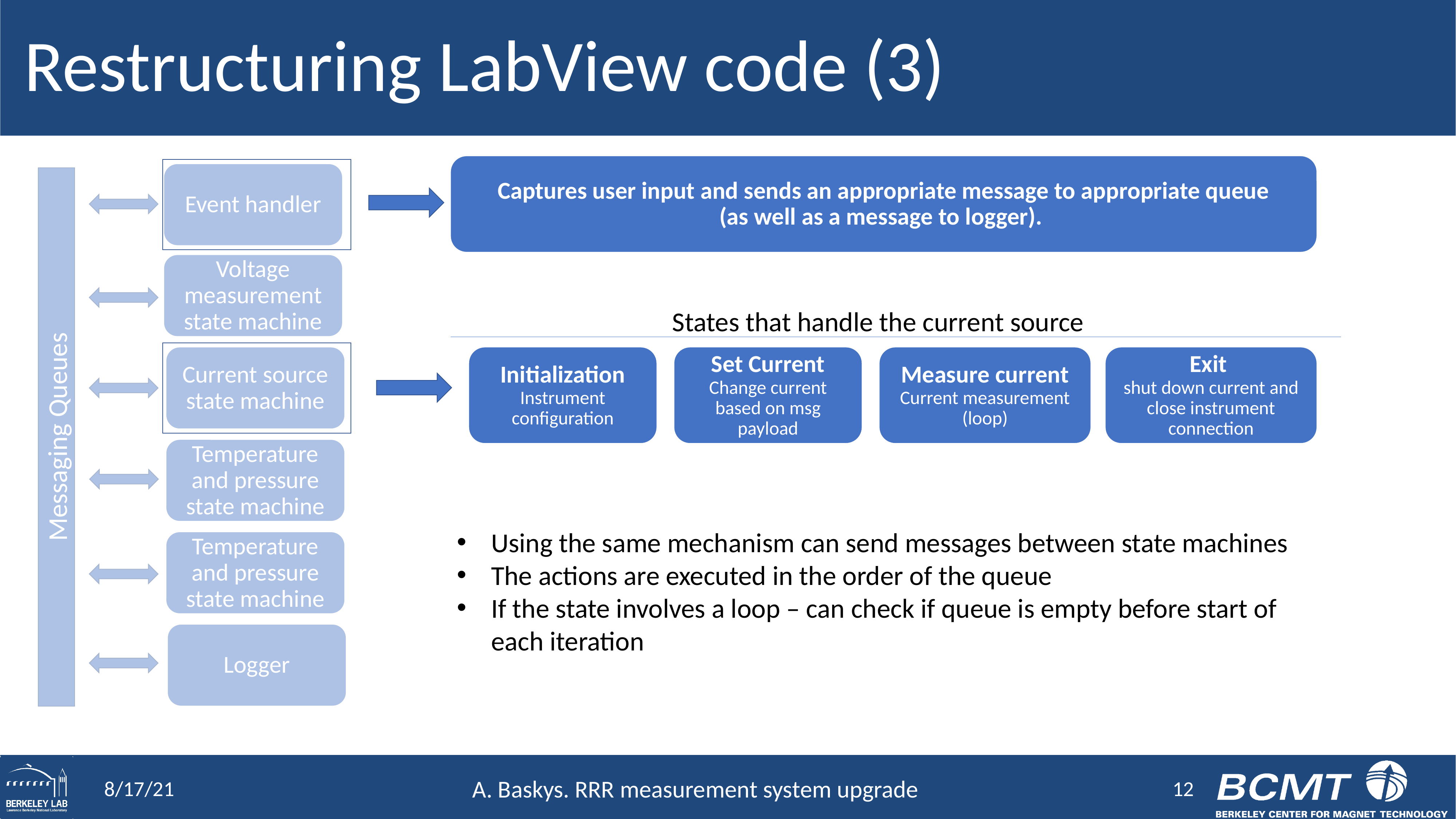

# Restructuring LabView code (3)

Captures user input and sends an appropriate message to appropriate queue (as well as a message to logger).

Event handler
Messaging Queues

Voltage measurement state machine

States that handle the current source

Current source state machine

Initialization Instrument configuration

Set Current Change current based on msg payload

Measure current Current measurement (loop)

Exit
shut down current and close instrument connection

Temperature and pressure state machine

Using the same mechanism can send messages between state machines
The actions are executed in the order of the queue
If the state involves a loop – can check if queue is empty before start of each iteration

Temperature and pressure state machine

Logger

12
8/17/21
A. Baskys. RRR measurement system upgrade